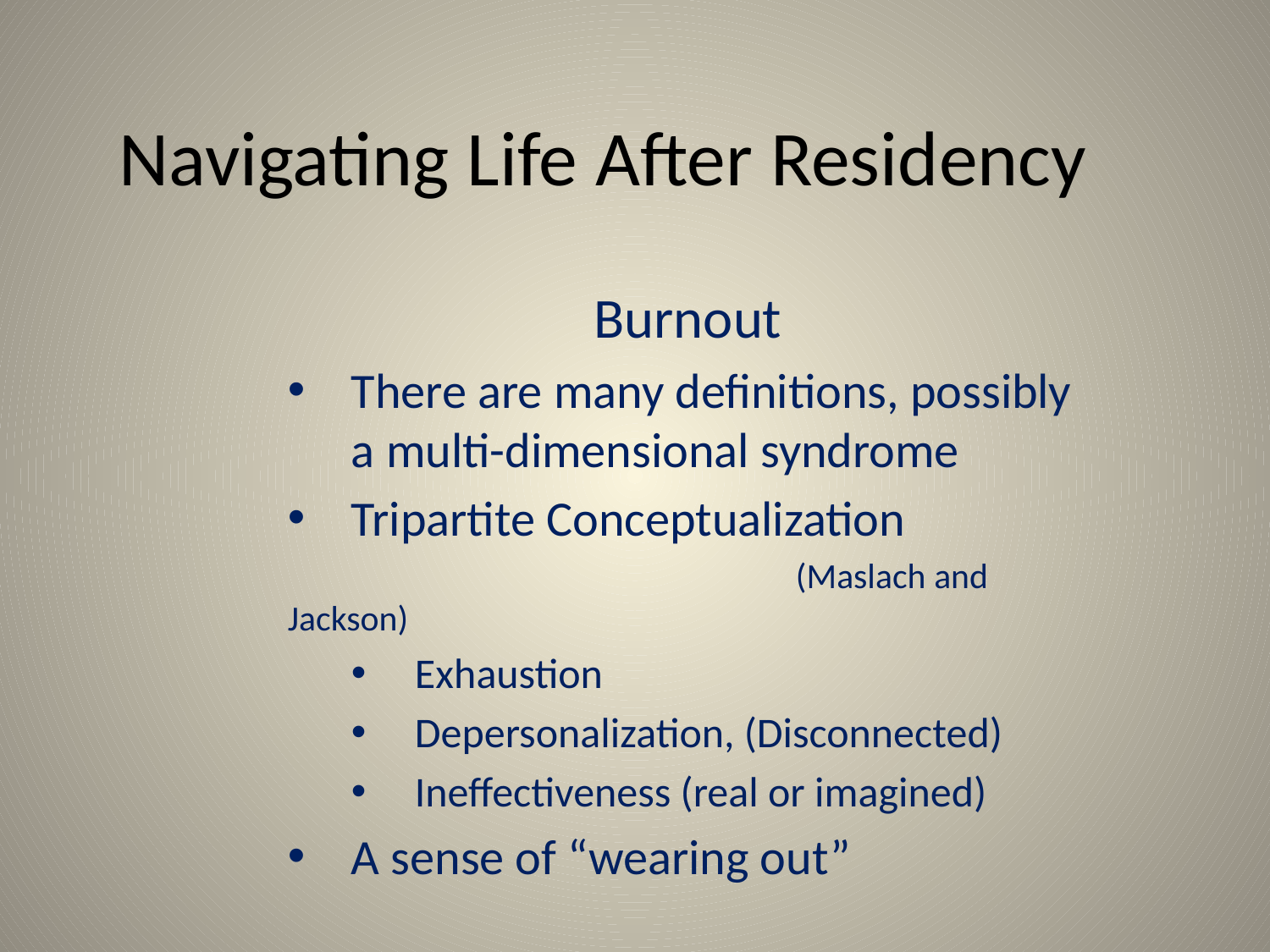

# Navigating Life After Residency
Burnout
There are many definitions, possibly a multi-dimensional syndrome
Tripartite Conceptualization
				(Maslach and Jackson)
Exhaustion
Depersonalization, (Disconnected)
Ineffectiveness (real or imagined)
A sense of “wearing out”